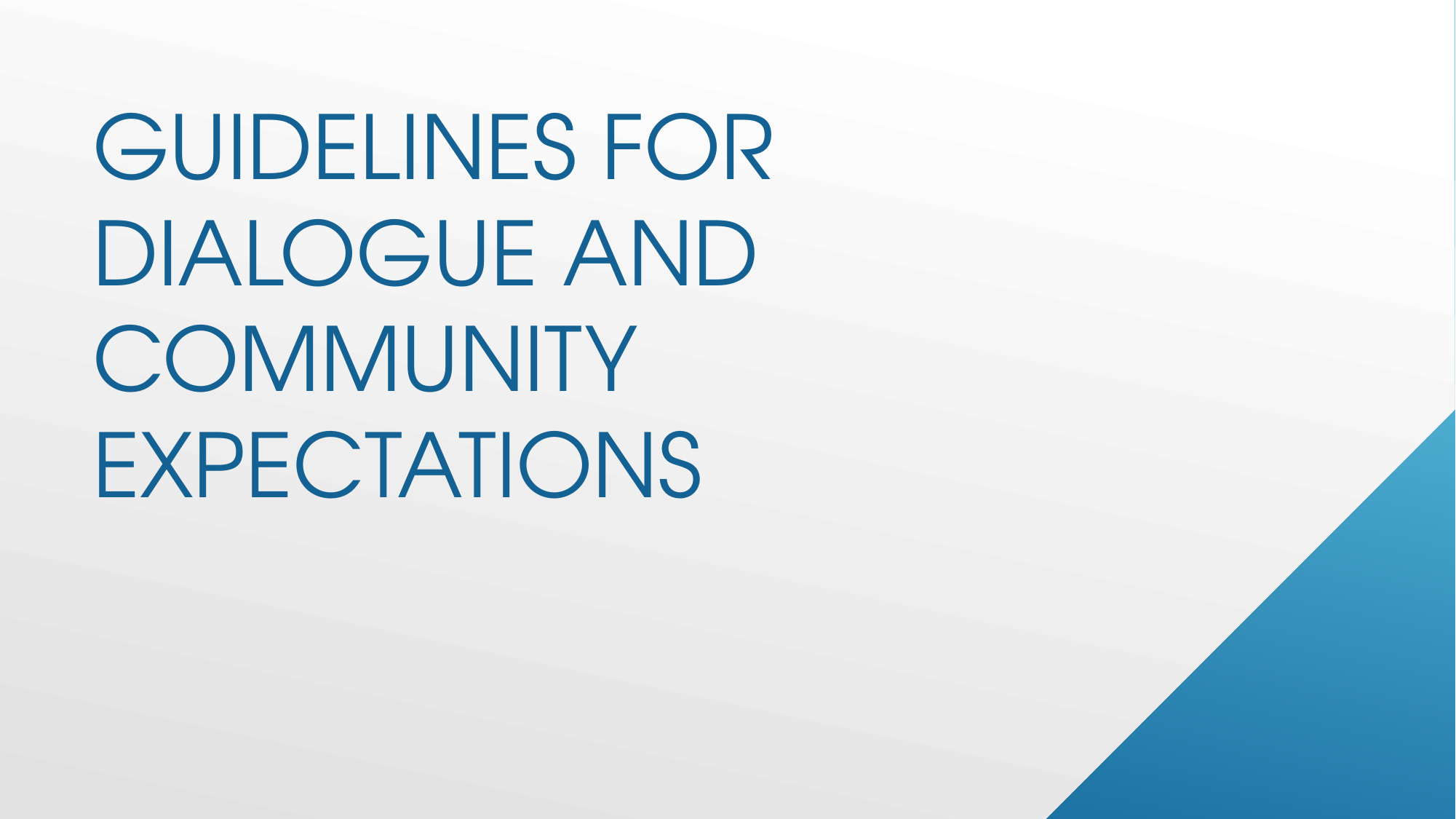

# Guidelines for dialogue and community expectations